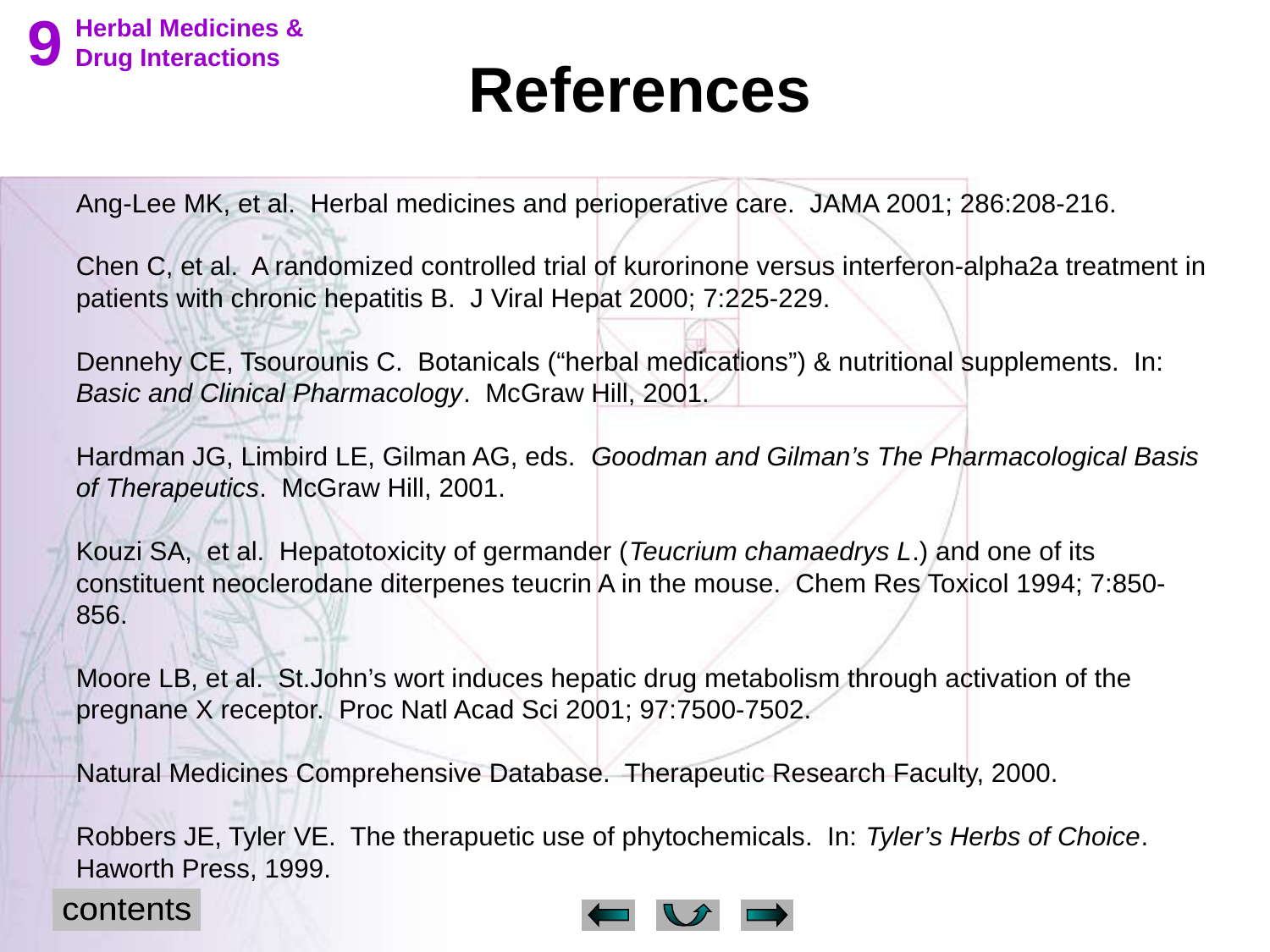

9
      Herbal Medicines &
      Drug Interactions
References

Ang-Lee MK, et al.  Herbal medicines and perioperative care.  JAMA 2001; 286:208-216.

Chen C, et al.  A randomized controlled trial of kurorinone versus interferon-alpha2a treatment in patients with chronic hepatitis B.  J Viral Hepat 2000; 7:225-229.

Dennehy CE, Tsourounis C.  Botanicals (“herbal medications”) & nutritional supplements.  In: Basic and Clinical Pharmacology.  McGraw Hill, 2001.

Hardman JG, Limbird LE, Gilman AG, eds.  Goodman and Gilman’s The Pharmacological Basis of Therapeutics.  McGraw Hill, 2001.

Kouzi SA,  et al.  Hepatotoxicity of germander (Teucrium chamaedrys L.) and one of its constituent neoclerodane diterpenes teucrin A in the mouse.  Chem Res Toxicol 1994; 7:850-856.

Moore LB, et al.  St.John’s wort induces hepatic drug metabolism through activation of the pregnane X receptor.  Proc Natl Acad Sci 2001; 97:7500-7502.

Natural Medicines Comprehensive Database.  Therapeutic Research Faculty, 2000.

Robbers JE, Tyler VE.  The therapuetic use of phytochemicals.  In: Tyler’s Herbs of Choice.  Haworth Press, 1999.

contents